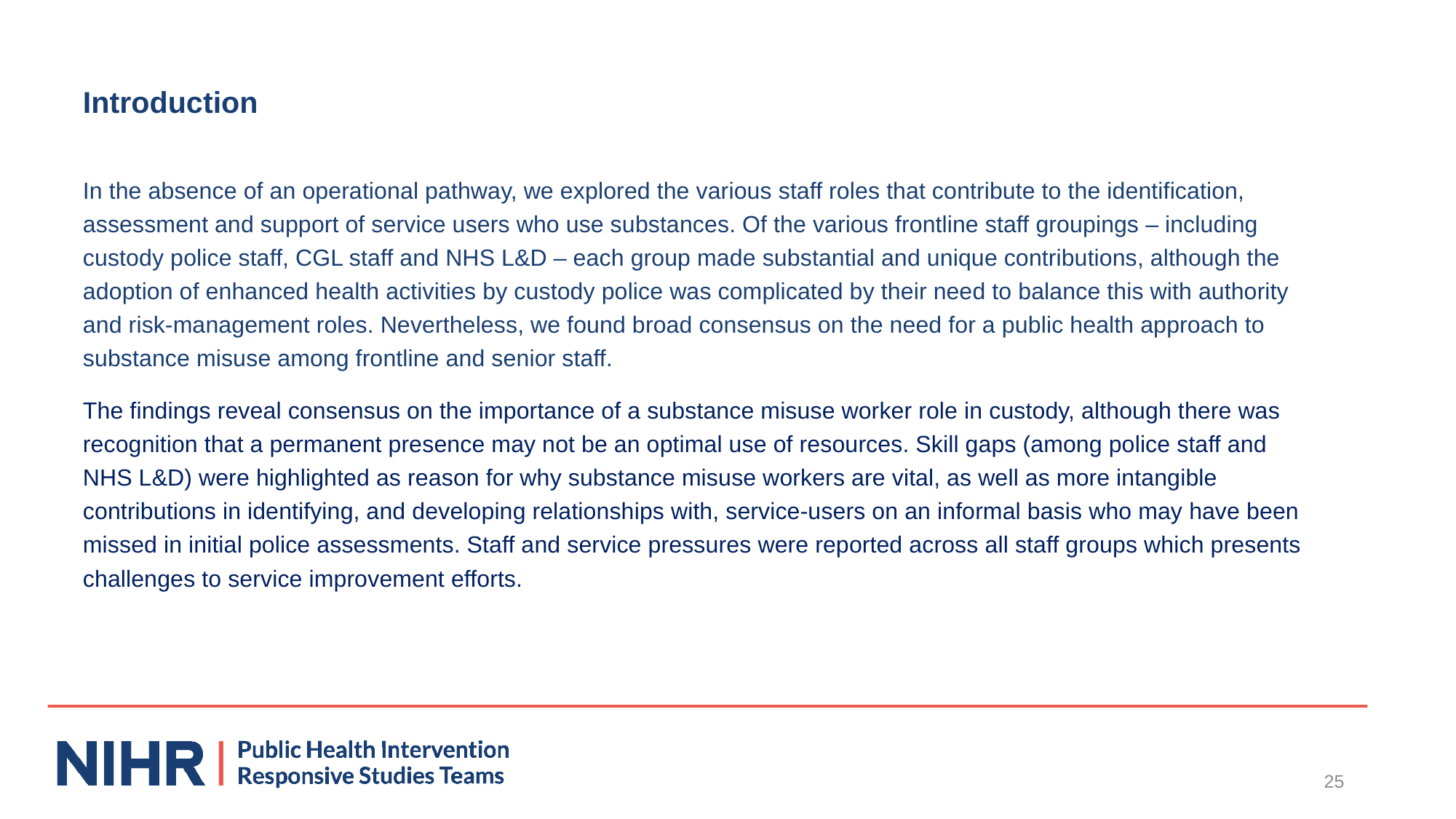

# Introduction
In the absence of an operational pathway, we explored the various staff roles that contribute to the identification, assessment and support of service users who use substances. Of the various frontline staff groupings – including custody police staff, CGL staff and NHS L&D – each group made substantial and unique contributions, although the adoption of enhanced health activities by custody police was complicated by their need to balance this with authority and risk-management roles. Nevertheless, we found broad consensus on the need for a public health approach to substance misuse among frontline and senior staff.
The findings reveal consensus on the importance of a substance misuse worker role in custody, although there was recognition that a permanent presence may not be an optimal use of resources. Skill gaps (among police staff and NHS L&D) were highlighted as reason for why substance misuse workers are vital, as well as more intangible contributions in identifying, and developing relationships with, service-users on an informal basis who may have been missed in initial police assessments. Staff and service pressures were reported across all staff groups which presents challenges to service improvement efforts.

25